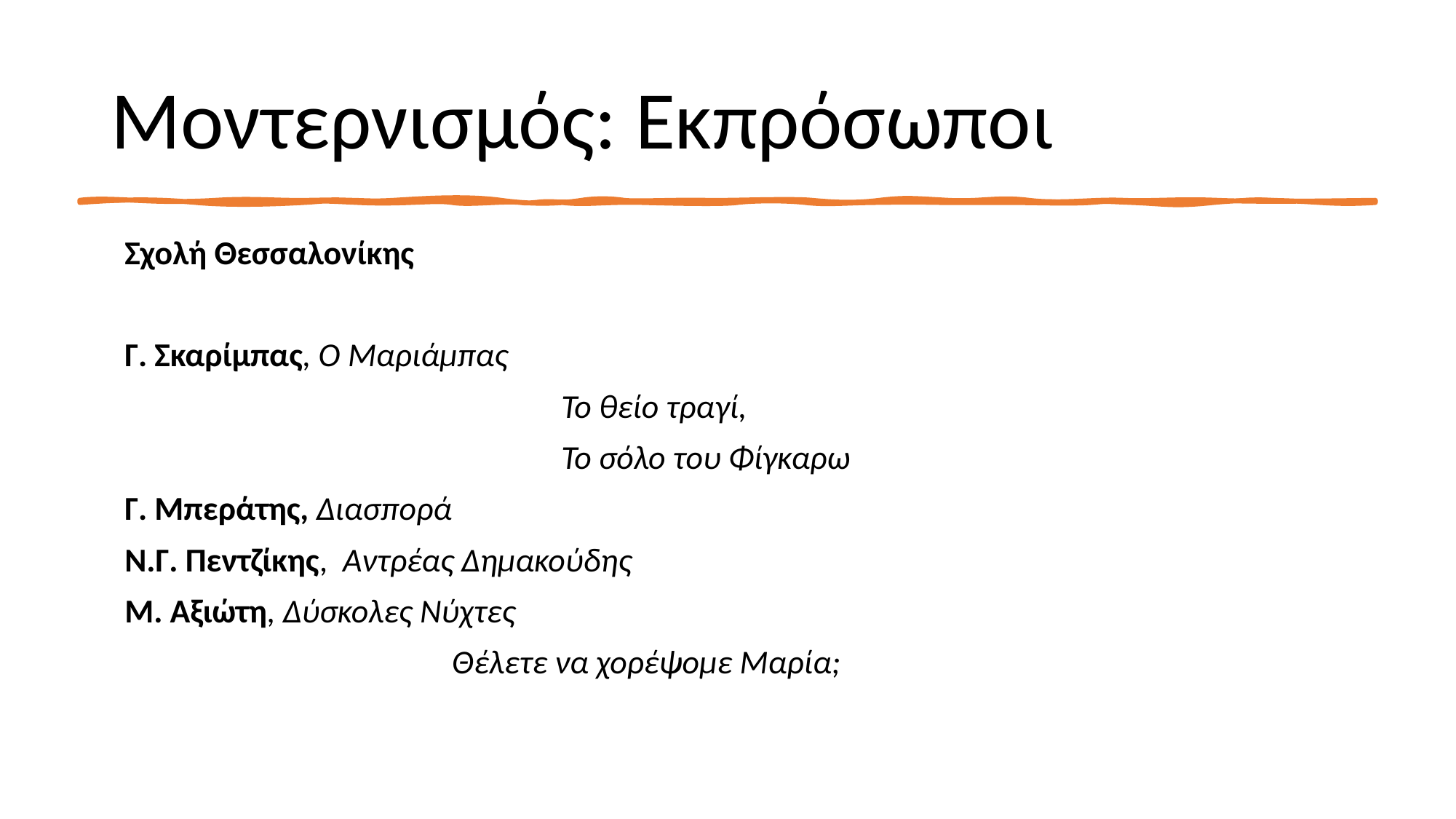

# Μοντερνισμός: Εκπρόσωποι

Σχολή Θεσσαλονίκης

Γ. Σκαρίμπας, Ο Μαριάμπας
				Το θείο τραγί,
				Το σόλο του Φίγκαρω
Γ. Μπεράτης, Διασπορά
Ν.Γ. Πεντζίκης,  Αντρέας Δημακούδης
Μ. Αξιώτη, Δύσκολες Νύχτες
			Θέλετε να χορέψομε Μαρία;